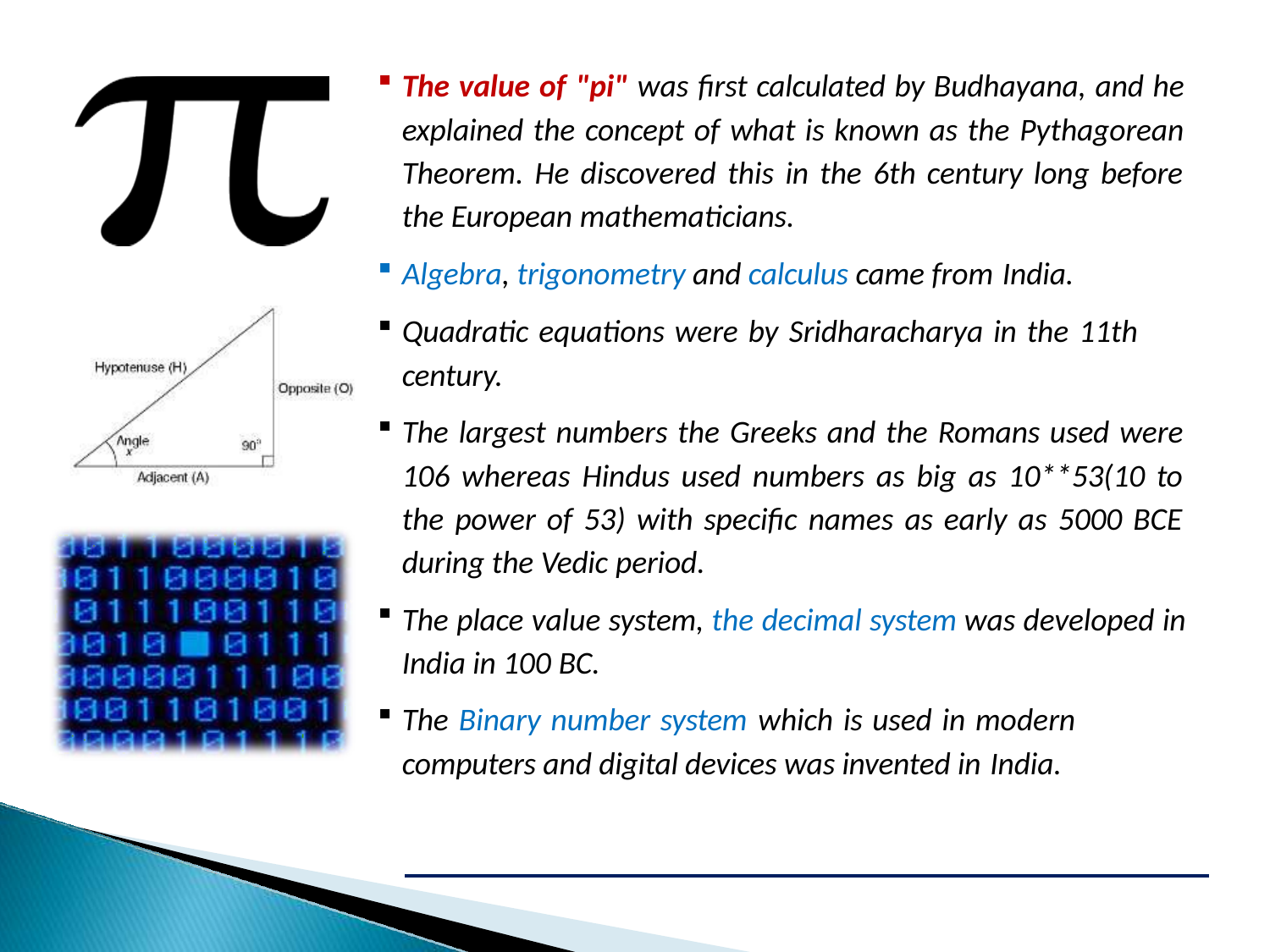

The value of "pi" was first calculated by Budhayana, and he  explained the concept of what is known as the Pythagorean  Theorem. He discovered this in the 6th century long before  the European mathematicians.
Algebra, trigonometry and calculus came from India.
Quadratic equations were by Sridharacharya in the 11th
century.
The largest numbers the Greeks and the Romans used were  106 whereas Hindus used numbers as big as 10**53(10 to  the power of 53) with specific names as early as 5000 BCE  during the Vedic period.
The place value system, the decimal system was developed in  India in 100 BC.
The Binary number system which is used in modern
computers and digital devices was invented in India.